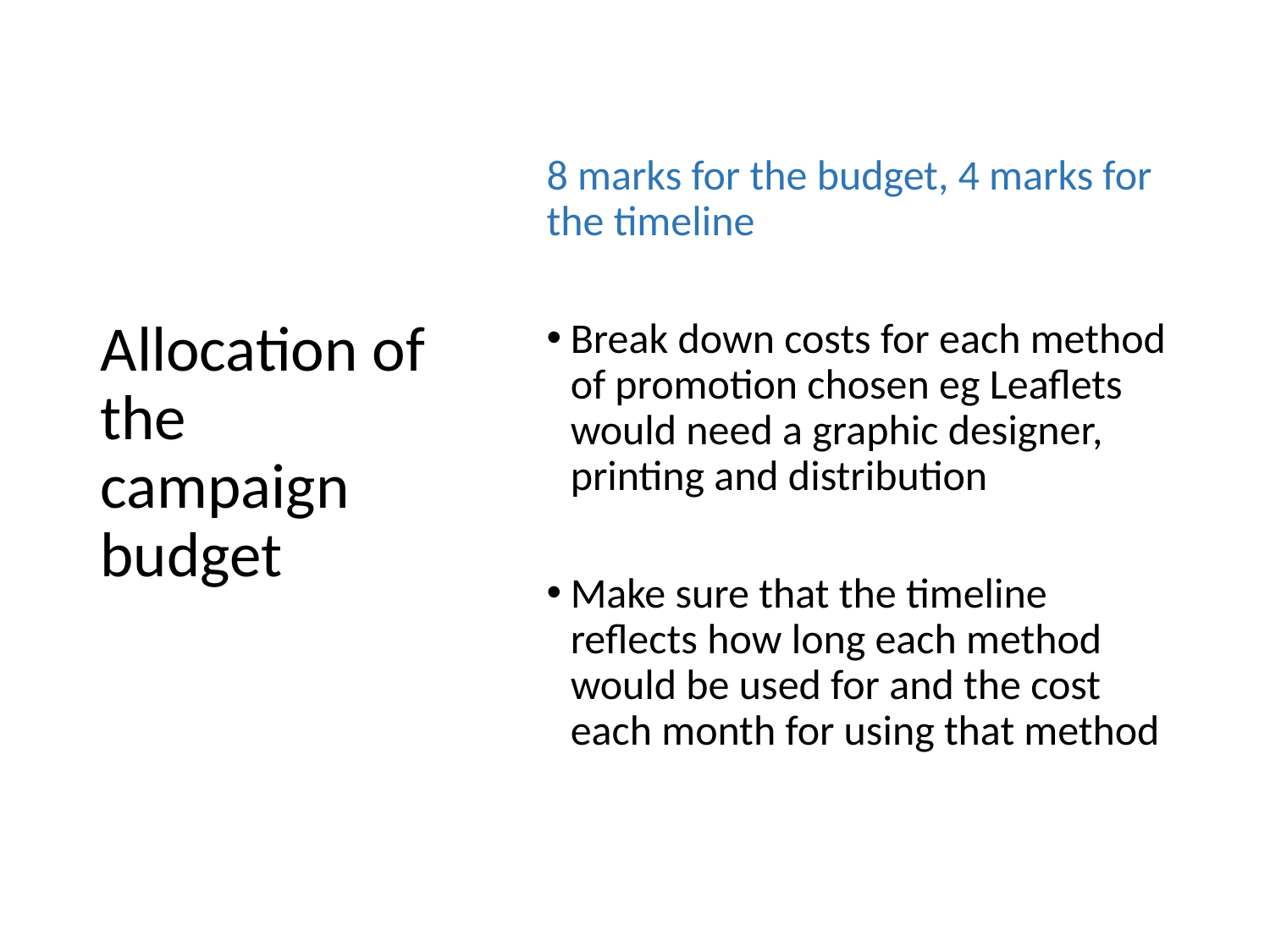

# Allocation of the campaign budget
8 marks for the budget, 4 marks for the timeline

Break down costs for each method of promotion chosen eg Leaflets would need a graphic designer, printing and distribution

Make sure that the timeline reflects how long each method would be used for and the cost each month for using that method